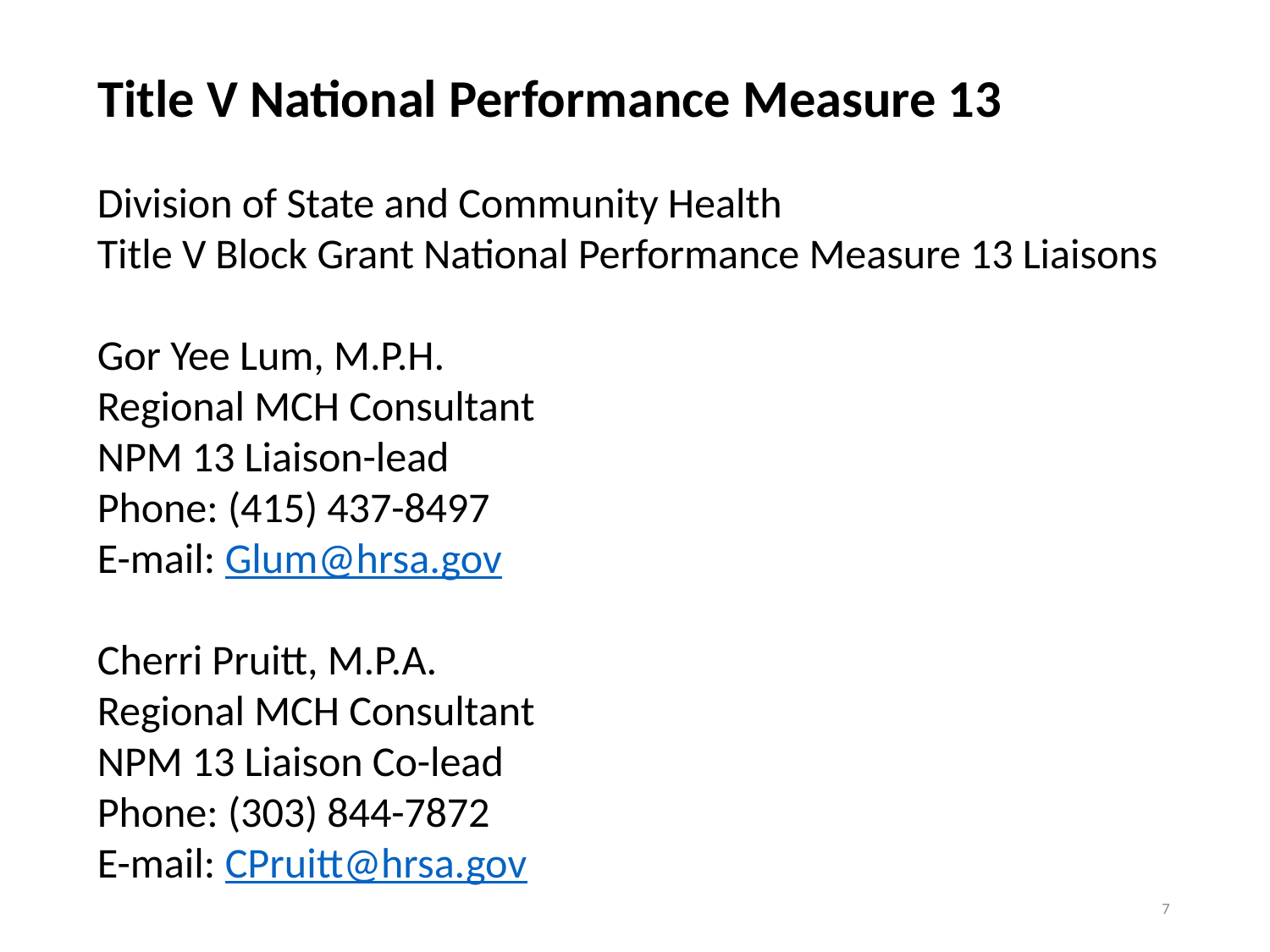

# Title V National Performance Measure 13
Division of State and Community Health
Title V Block Grant National Performance Measure 13 Liaisons
Gor Yee Lum, M.P.H.
Regional MCH Consultant
NPM 13 Liaison-lead
Phone: (415) 437-8497
E-mail: Glum@hrsa.gov
Cherri Pruitt, M.P.A.
Regional MCH Consultant
NPM 13 Liaison Co-lead
Phone: (303) 844-7872
E-mail: CPruitt@hrsa.gov
7